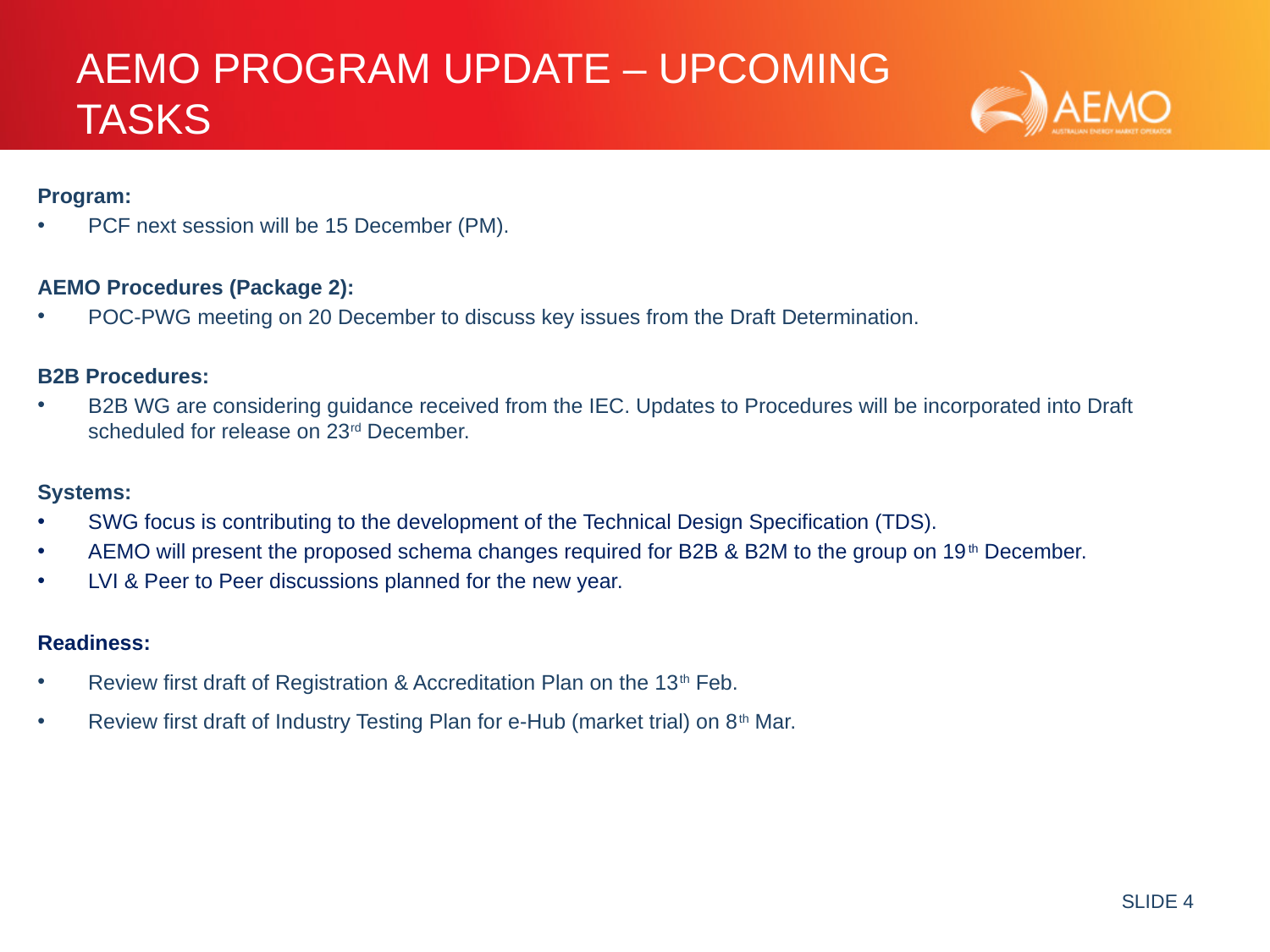

# AEMO Program Update – upcoming tasks
Program:
PCF next session will be 15 December (PM).

AEMO Procedures (Package 2):
POC-PWG meeting on 20 December to discuss key issues from the Draft Determination.

B2B Procedures:
B2B WG are considering guidance received from the IEC. Updates to Procedures will be incorporated into Draft scheduled for release on 23rd December.

Systems:
SWG focus is contributing to the development of the Technical Design Specification (TDS).
AEMO will present the proposed schema changes required for B2B & B2M to the group on 19th December.
LVI & Peer to Peer discussions planned for the new year.

Readiness:
Review first draft of Registration & Accreditation Plan on the 13th Feb.
Review first draft of Industry Testing Plan for e-Hub (market trial) on 8th Mar.